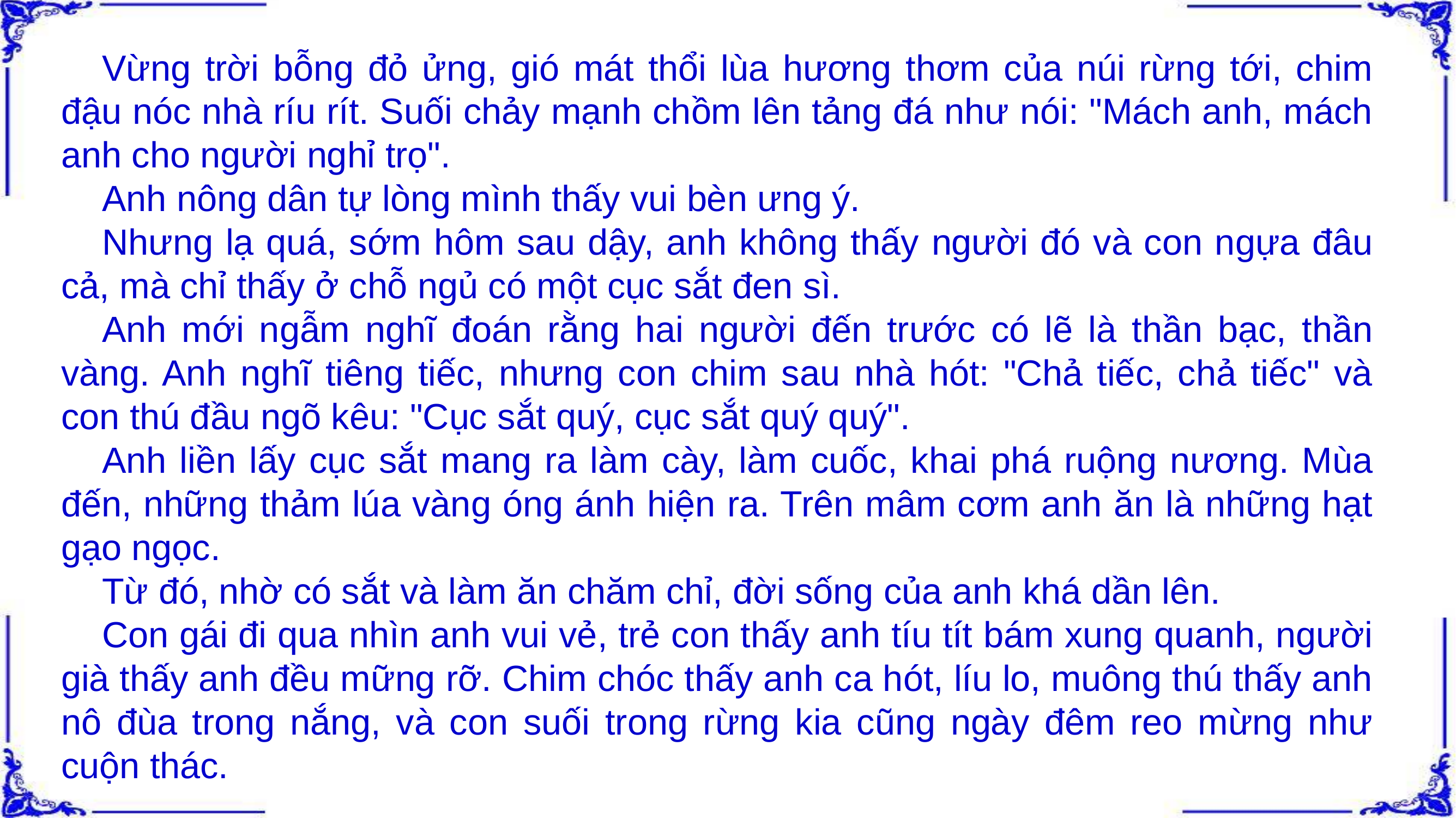

Vừng trời bỗng đỏ ửng, gió mát thổi lùa hương thơm của núi rừng tới, chim đậu nóc nhà ríu rít. Suối chảy mạnh chồm lên tảng đá như nói: "Mách anh, mách anh cho người nghỉ trọ".
Anh nông dân tự lòng mình thấy vui bèn ưng ý.
Nhưng lạ quá, sớm hôm sau dậy, anh không thấy người đó và con ngựa đâu cả, mà chỉ thấy ở chỗ ngủ có một cục sắt đen sì.
Anh mới ngẫm nghĩ đoán rằng hai người đến trước có lẽ là thần bạc, thần vàng. Anh nghĩ tiêng tiếc, nhưng con chim sau nhà hót: "Chả tiếc, chả tiếc" và con thú đầu ngõ kêu: "Cục sắt quý, cục sắt quý quý".
Anh liền lấy cục sắt mang ra làm cày, làm cuốc, khai phá ruộng nương. Mùa đến, những thảm lúa vàng óng ánh hiện ra. Trên mâm cơm anh ăn là những hạt gạo ngọc.
Từ đó, nhờ có sắt và làm ăn chăm chỉ, đời sống của anh khá dần lên.
Con gái đi qua nhìn anh vui vẻ, trẻ con thấy anh tíu tít bám xung quanh, người già thấy anh đều mững rỡ. Chim chóc thấy anh ca hót, líu lo, muông thú thấy anh nô đùa trong nắng, và con suối trong rừng kia cũng ngày đêm reo mừng như cuộn thác.